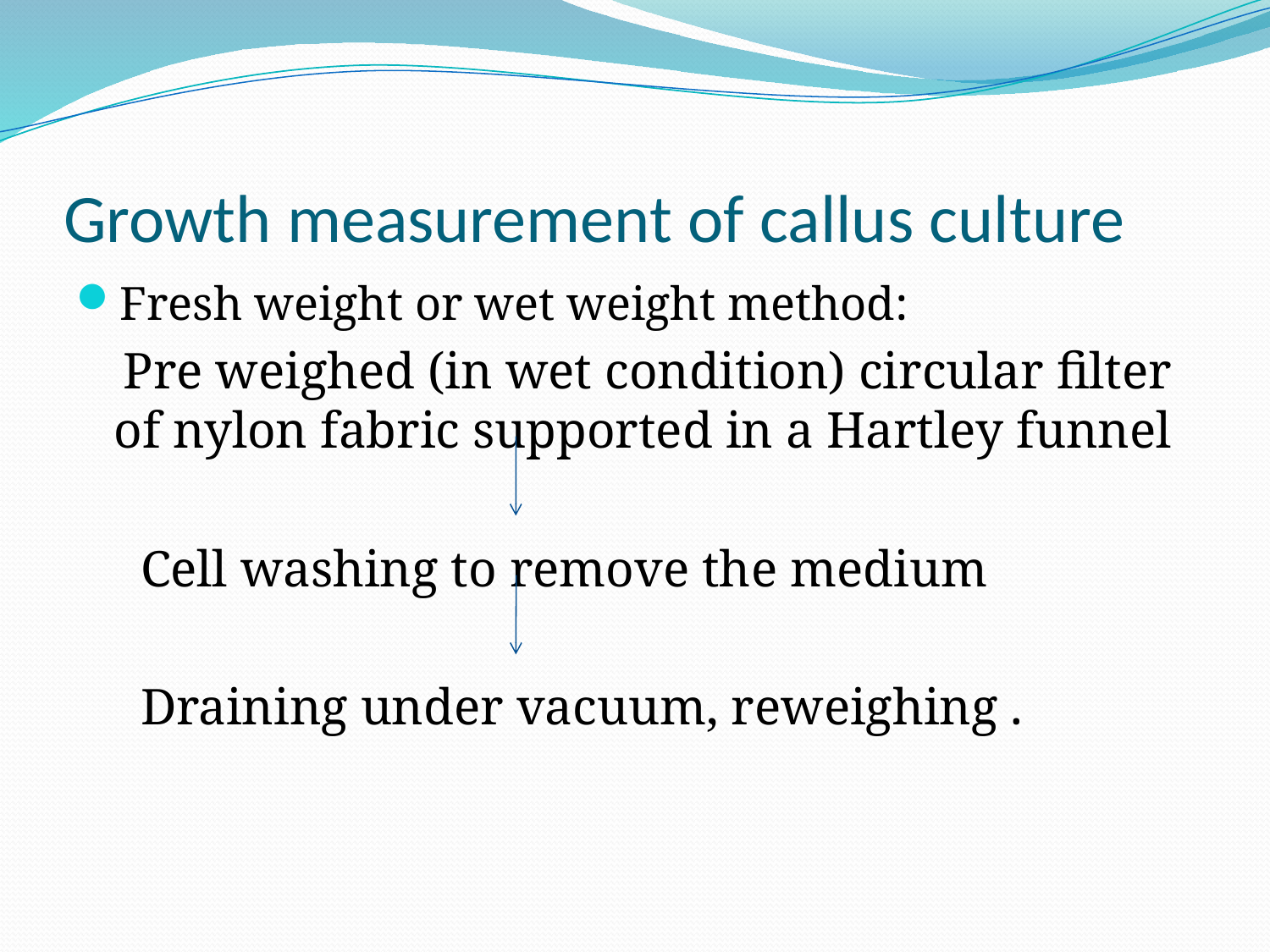

# Growth measurement of callus culture
Fresh weight or wet weight method:
    Pre weighed (in wet condition) circular filter of nylon fabric supported in a Hartley funnel

     Cell washing to remove the medium

     Draining under vacuum, reweighing .